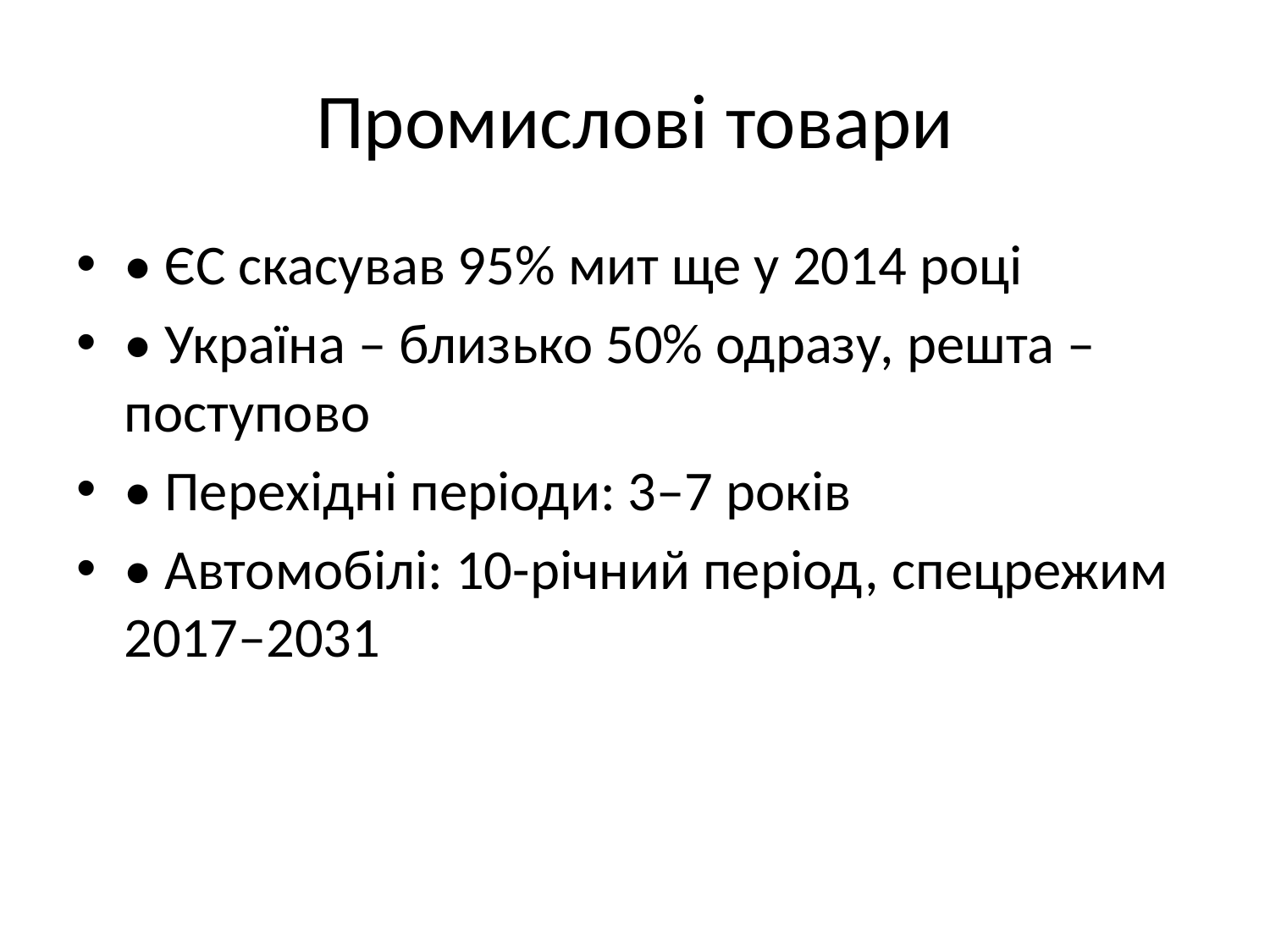

# Промислові товари
• ЄС скасував 95% мит ще у 2014 році
• Україна – близько 50% одразу, решта – поступово
• Перехідні періоди: 3–7 років
• Автомобілі: 10-річний період, спецрежим 2017–2031